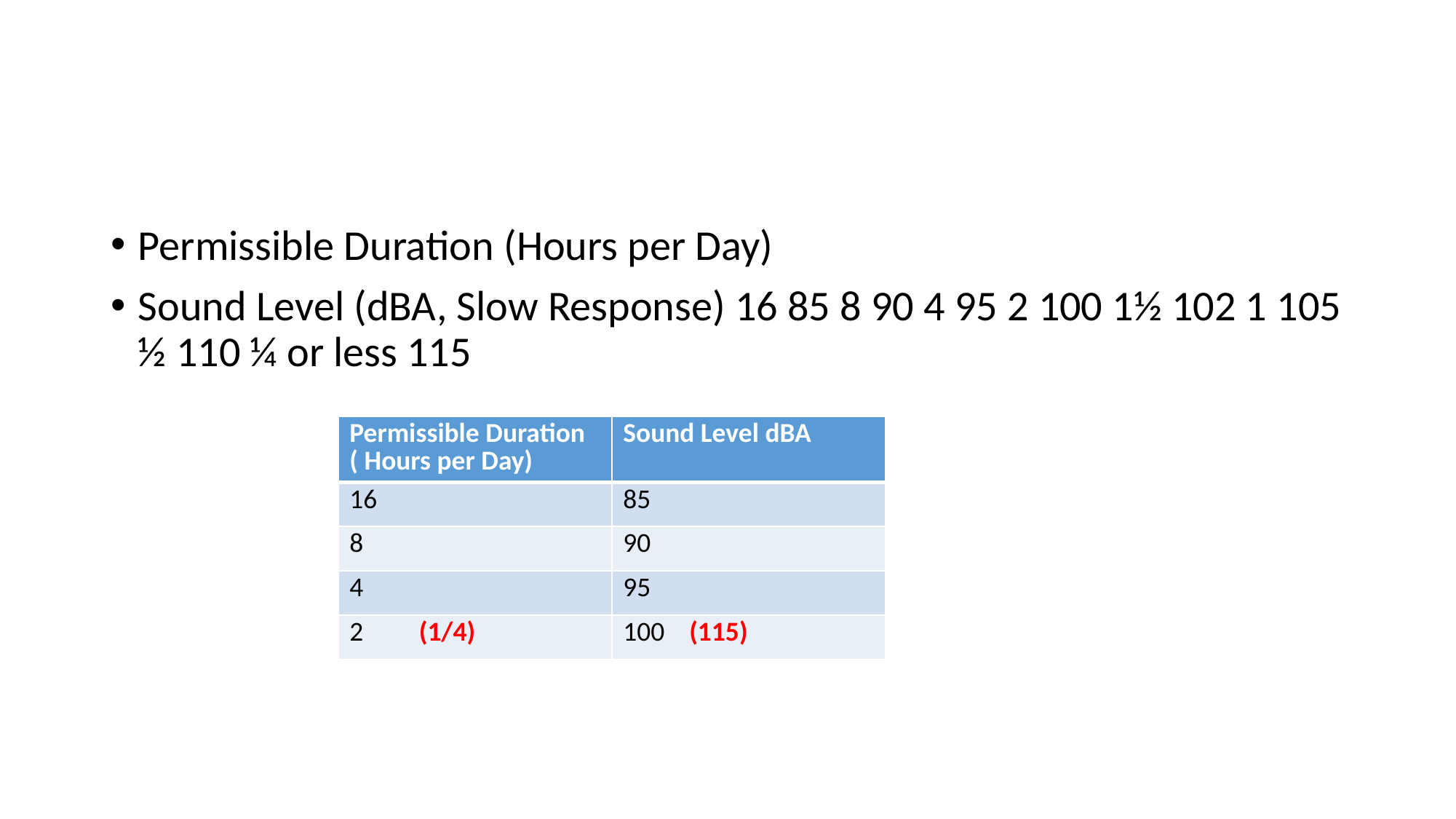

#
Permissible Duration (Hours per Day)
Sound Level (dBA, Slow Response) 16 85 8 90 4 95 2 100 1½ 102 1 105 ½ 110 ¼ or less 115

| Permissible Duration ( Hours per Day) | Sound Level dBA |
| --- | --- |
| 16 | 85 |
| 8 | 90 |
| 4 | 95 |
| 2 (1/4) | 100 (115) |